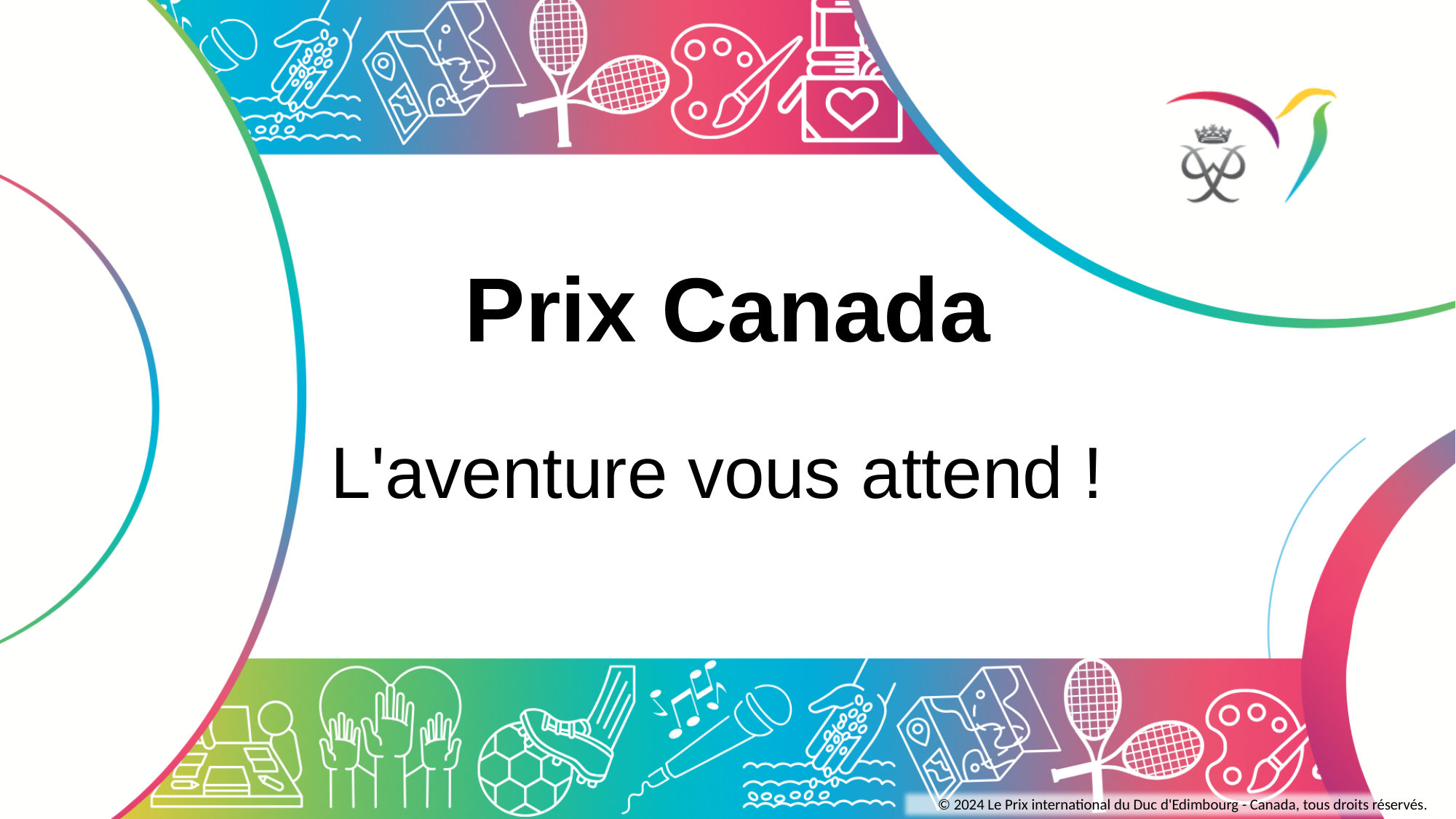

# Prix Canada
L'aventure vous attend !

© 2024 Le Prix international du Duc d'Edimbourg - Canada, tous droits réservés.